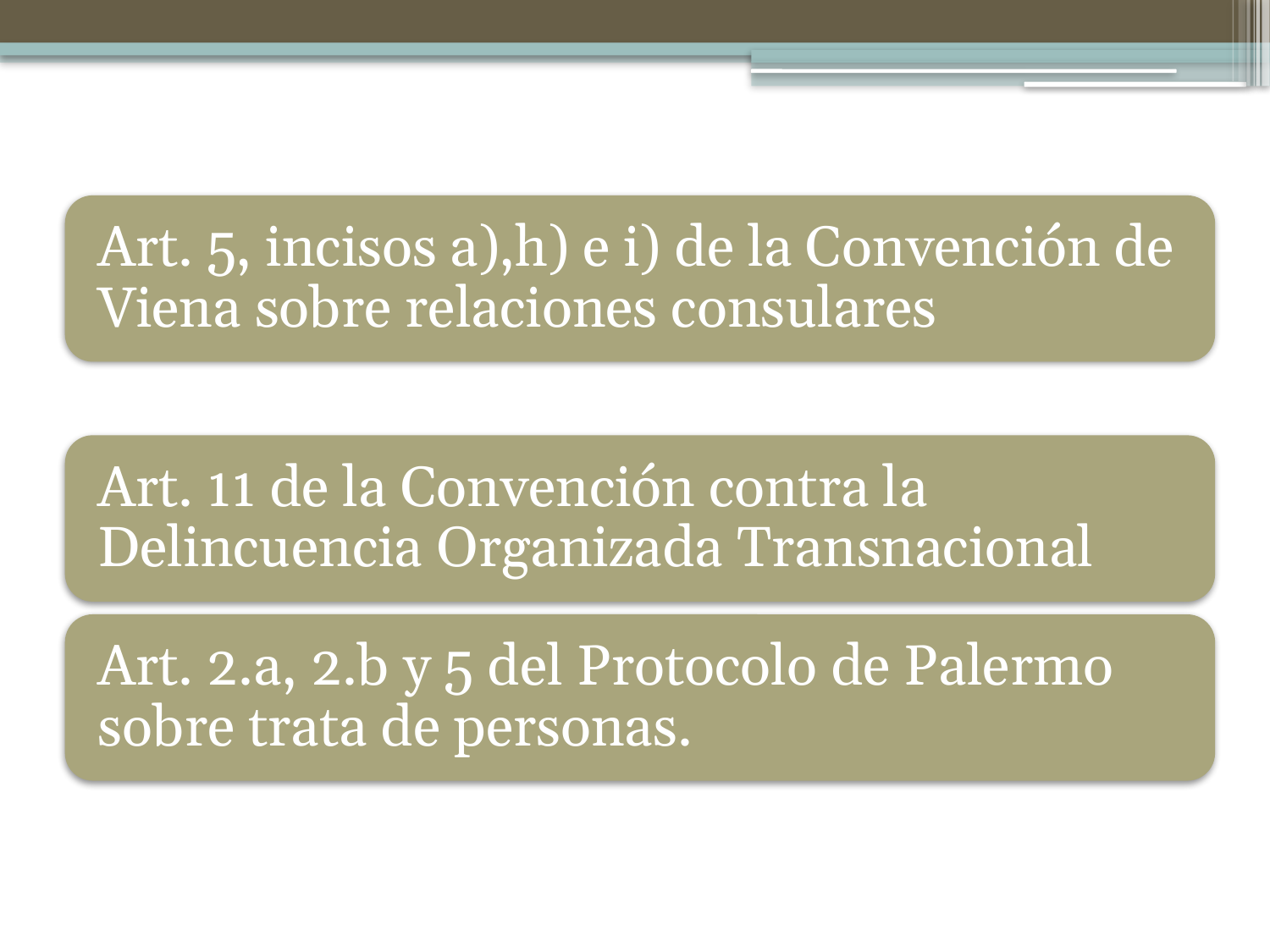

# Procuración de justicia
Art. 5, incisos a),h) e i) de la Convención de Viena sobre relaciones consulares

Art. 11 de la Convención contra la Delincuencia Organizada Transnacional
Art. 2.a, 2.b y 5 del Protocolo de Palermo sobre trata de personas.